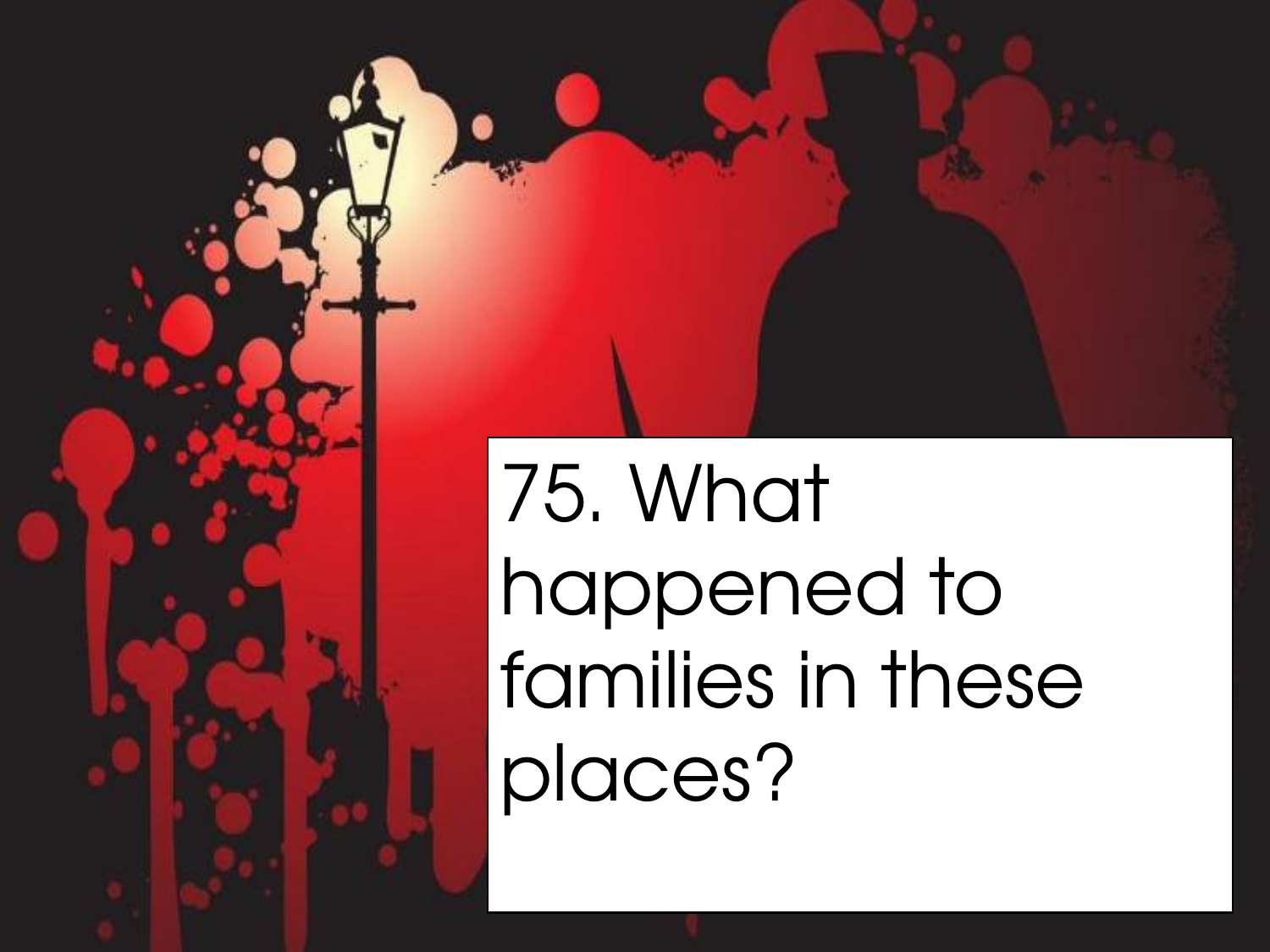

75. What happened to families in these places?